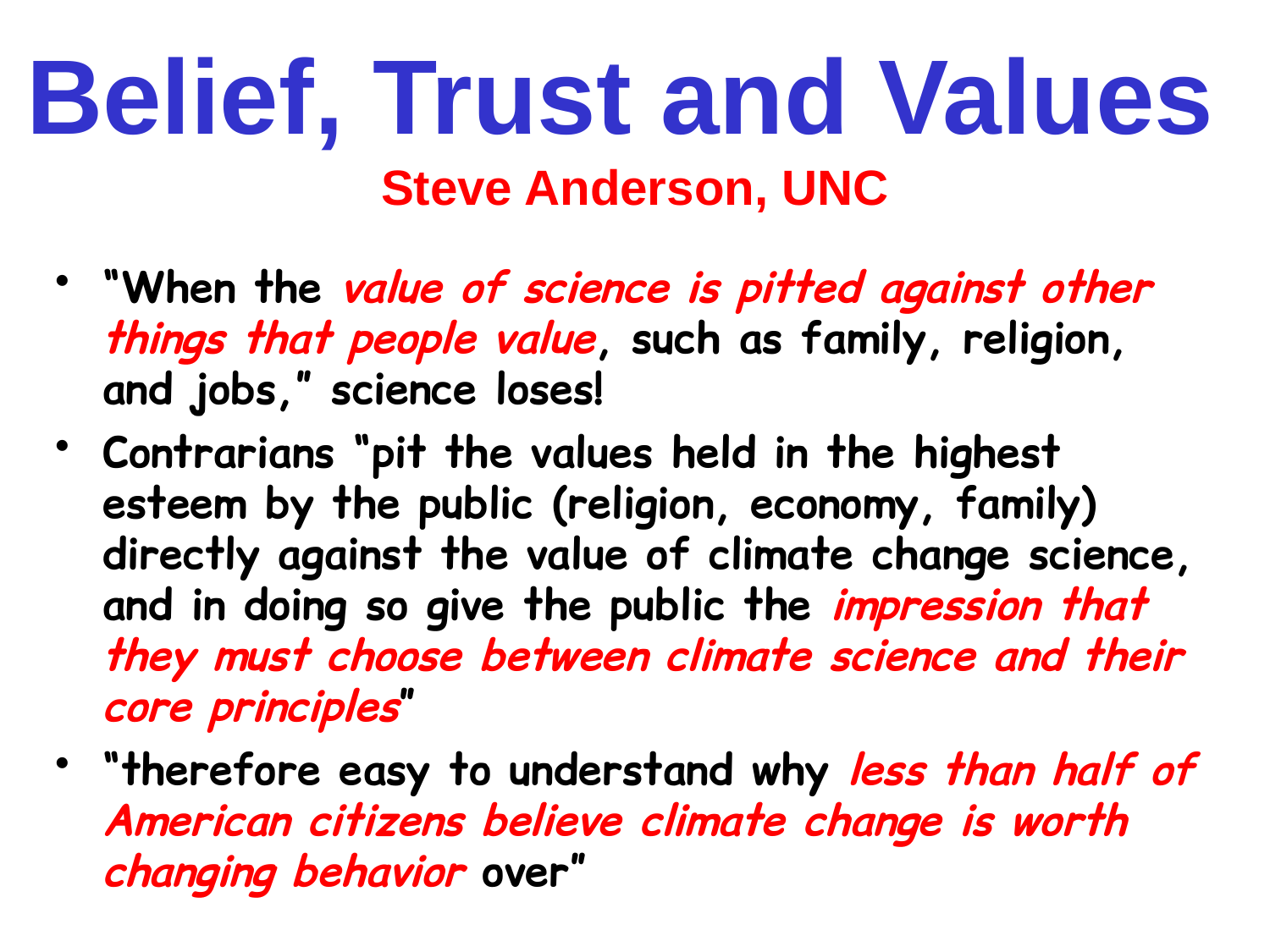

# Belief, Trust and Values Steve Anderson, UNC
“When the value of science is pitted against other things that people value, such as family, religion, and jobs,” science loses!
Contrarians “pit the values held in the highest esteem by the public (religion, economy, family) directly against the value of climate change science, and in doing so give the public the impression that they must choose between climate science and their core principles”
“therefore easy to understand why less than half of American citizens believe climate change is worth changing behavior over”